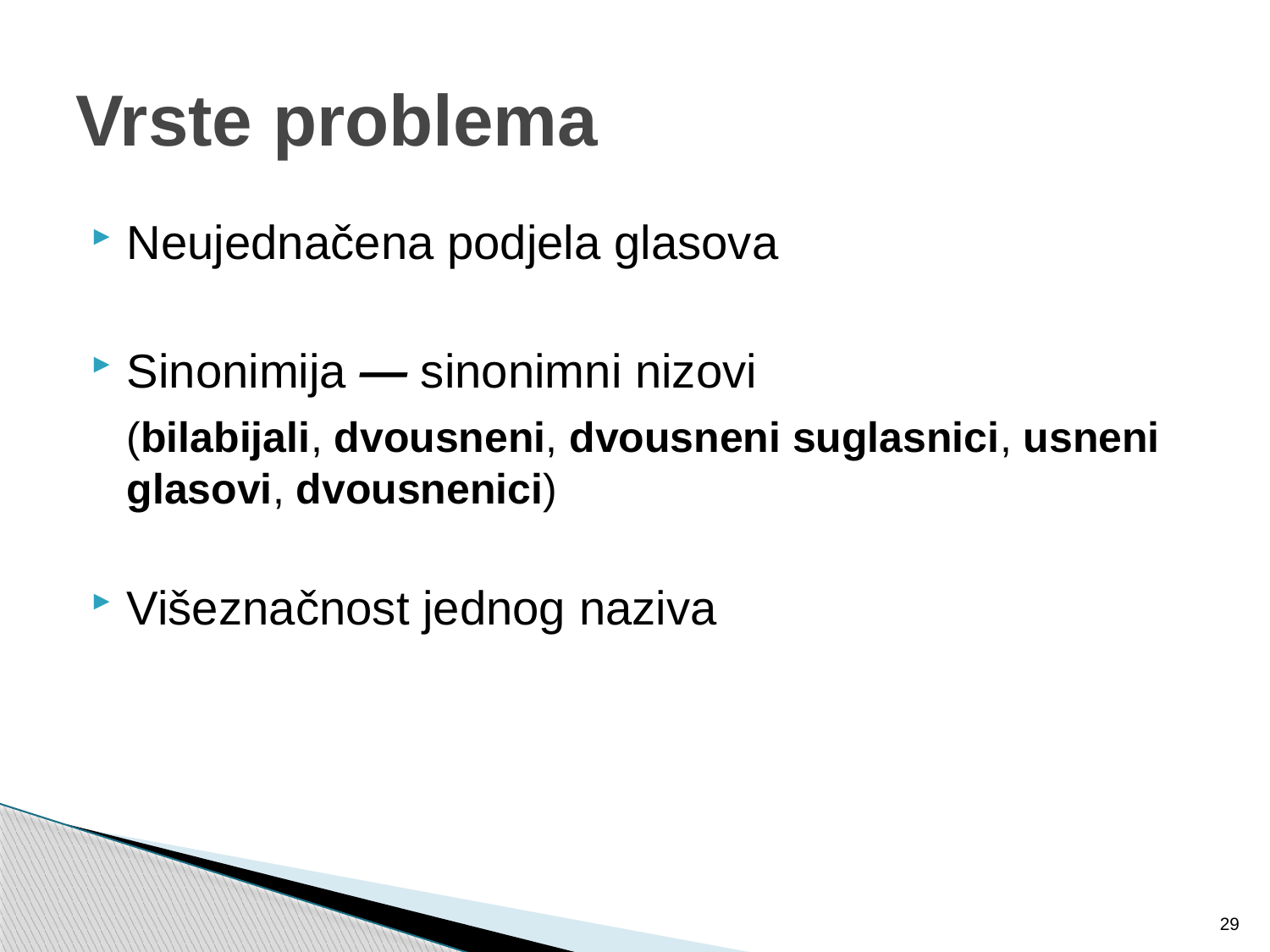

# Vrste problema
Neujednačena podjela glasova

Sinonimija — sinonimni nizovi
 	(bilabijali, dvousneni, dvousneni suglasnici, usneni glasovi, dvousnenici)

Višeznačnost jednog naziva
29